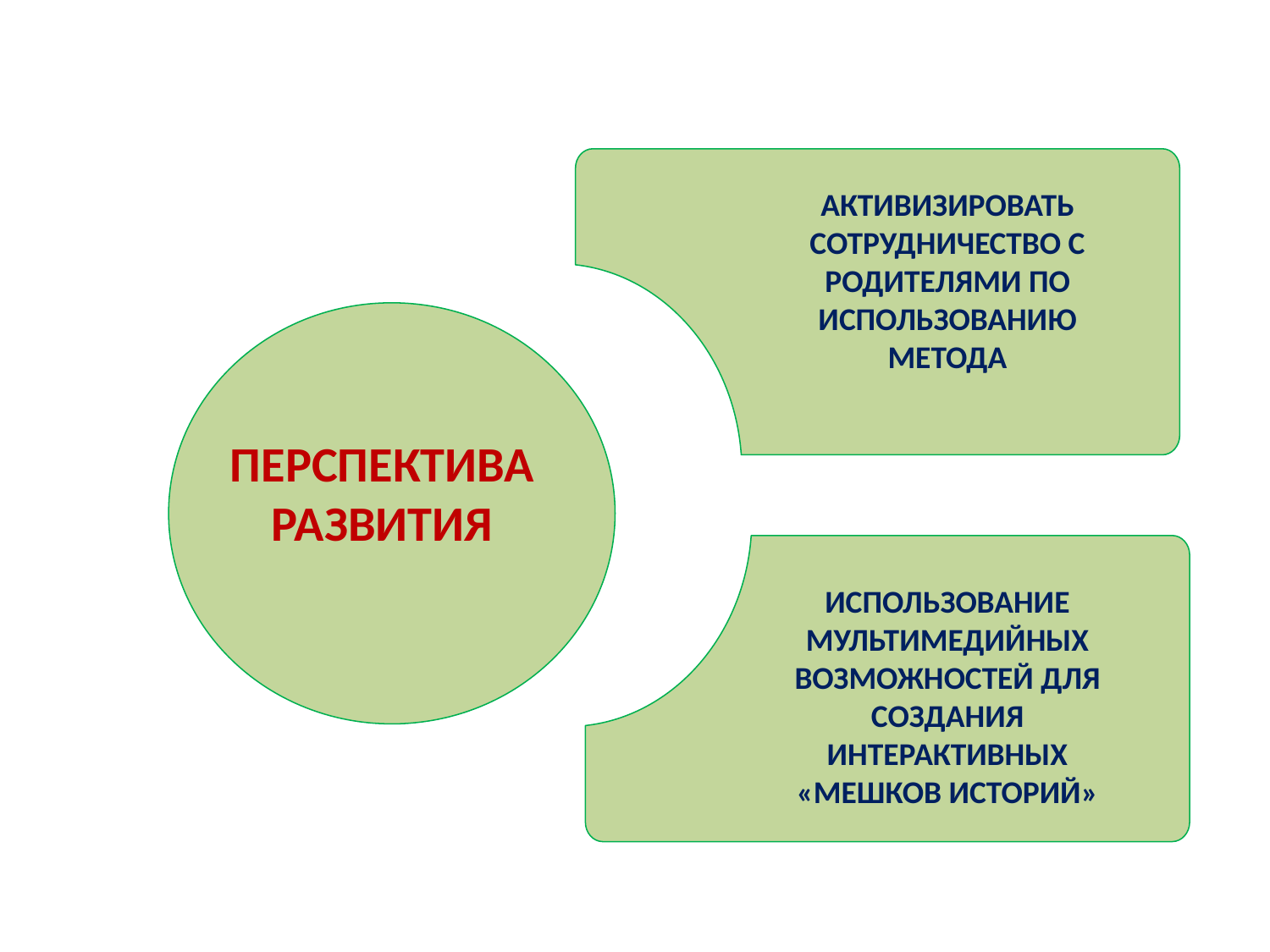

АКТИВИЗИРОВАТЬ СОТРУДНИЧЕСТВО С РОДИТЕЛЯМИ ПО ИСПОЛЬЗОВАНИЮ МЕТОДА
ПЕРСПЕКТИВА РАЗВИТИЯ
ИСПОЛЬЗОВАНИЕ МУЛЬТИМЕДИЙНЫХ ВОЗМОЖНОСТЕЙ ДЛЯ СОЗДАНИЯ ИНТЕРАКТИВНЫХ «МЕШКОВ ИСТОРИЙ»